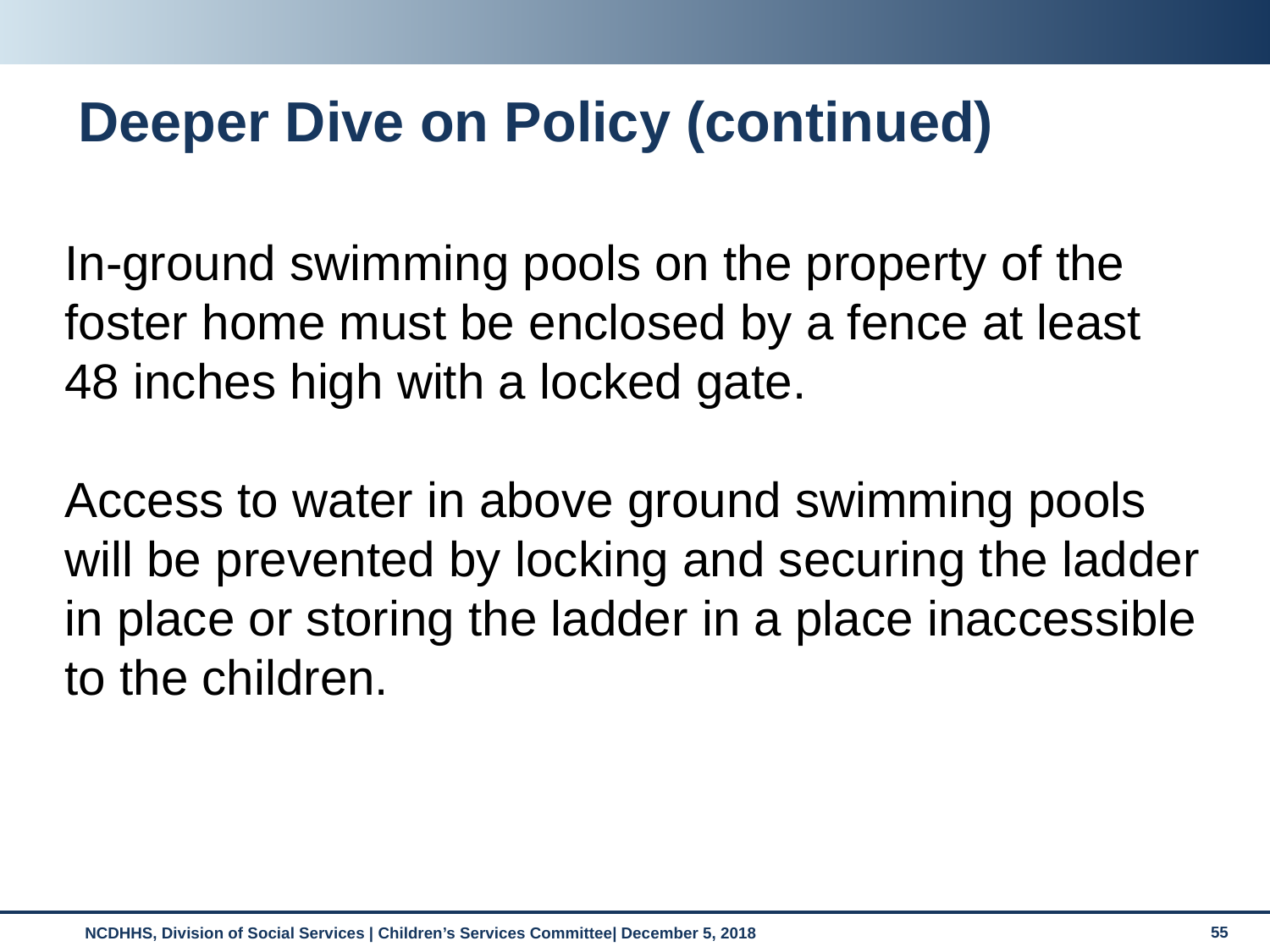

# Deeper Dive on Policy (continued)
In-ground swimming pools on the property of the foster home must be enclosed by a fence at least 48 inches high with a locked gate.

Access to water in above ground swimming pools will be prevented by locking and securing the ladder in place or storing the ladder in a place inaccessible to the children.